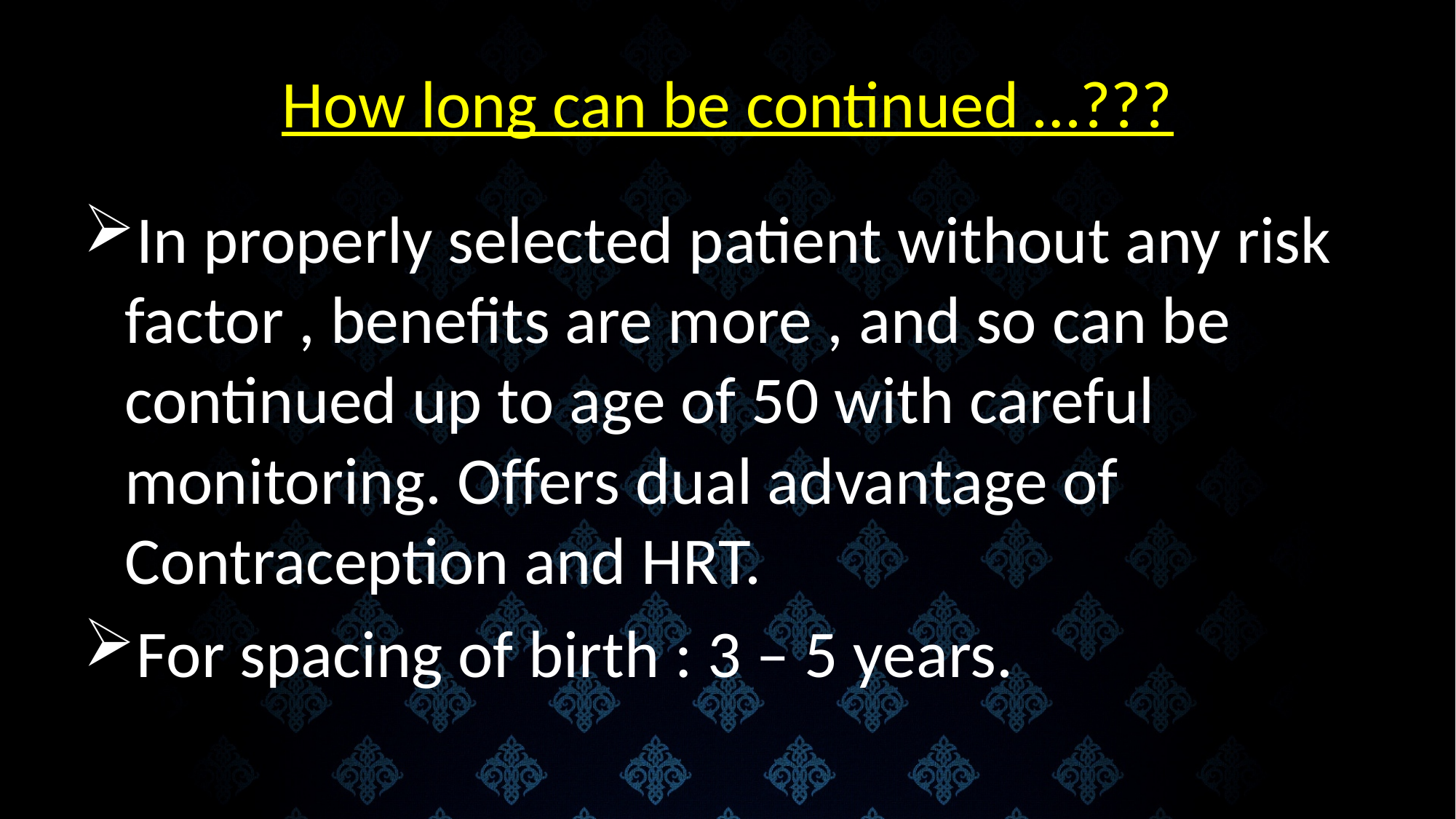

# How long can be continued …???
In properly selected patient without any risk factor , benefits are more , and so can be continued up to age of 50 with careful monitoring. Offers dual advantage of Contraception and HRT.
For spacing of birth : 3 – 5 years.